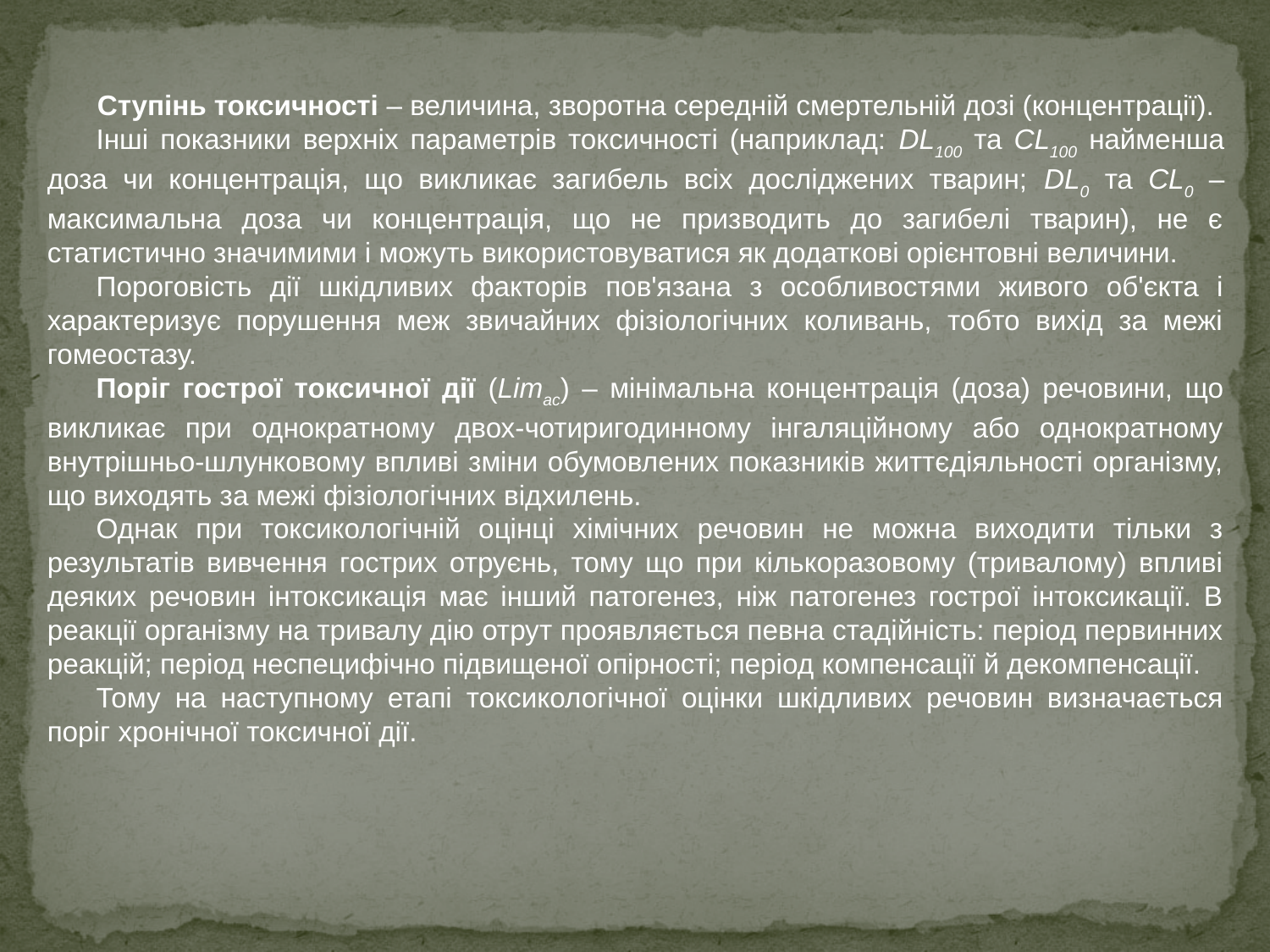

Ступінь токсичності – величина, зворотна середній смертельній дозі (концентрації).
Інші показники верхніх параметрів токсичності (наприклад: DL100 та СL100 найменша доза чи концентрація, що викликає загибель всіх досліджених тварин; DL0 та СL0 – максимальна доза чи концентрація, що не призводить до загибелі тварин), не є статистично значимими і можуть використовуватися як додаткові орієнтовні величини.
Пороговість дії шкідливих факторів пов'язана з особливостями живого об'єкта і характеризує порушення меж звичайних фізіологічних коливань, тобто вихід за межі гомеостазу.
Поріг гострої токсичної дії (Limac) – мінімальна концентрація (доза) речовини, що викликає при однократному двох-чотиригодинному інгаляційному або однократному внутрішньо-шлунковому впливі зміни обумовлених показників життєдіяльності організму, що виходять за межі фізіологічних відхилень.
Однак при токсикологічній оцінці хімічних речовин не можна виходити тільки з результатів вивчення гострих отруєнь, тому що при кількоразовому (тривалому) впливі деяких речовин інтоксикація має інший патогенез, ніж патогенез гострої інтоксикації. В реакції організму на тривалу дію отрут проявляється певна стадійність: період первинних реакцій; період неспецифічно підвищеної опірності; період компенсації й декомпенсації.
Тому на наступному етапі токсикологічної оцінки шкідливих речовин визначається поріг хронічної токсичної дії.